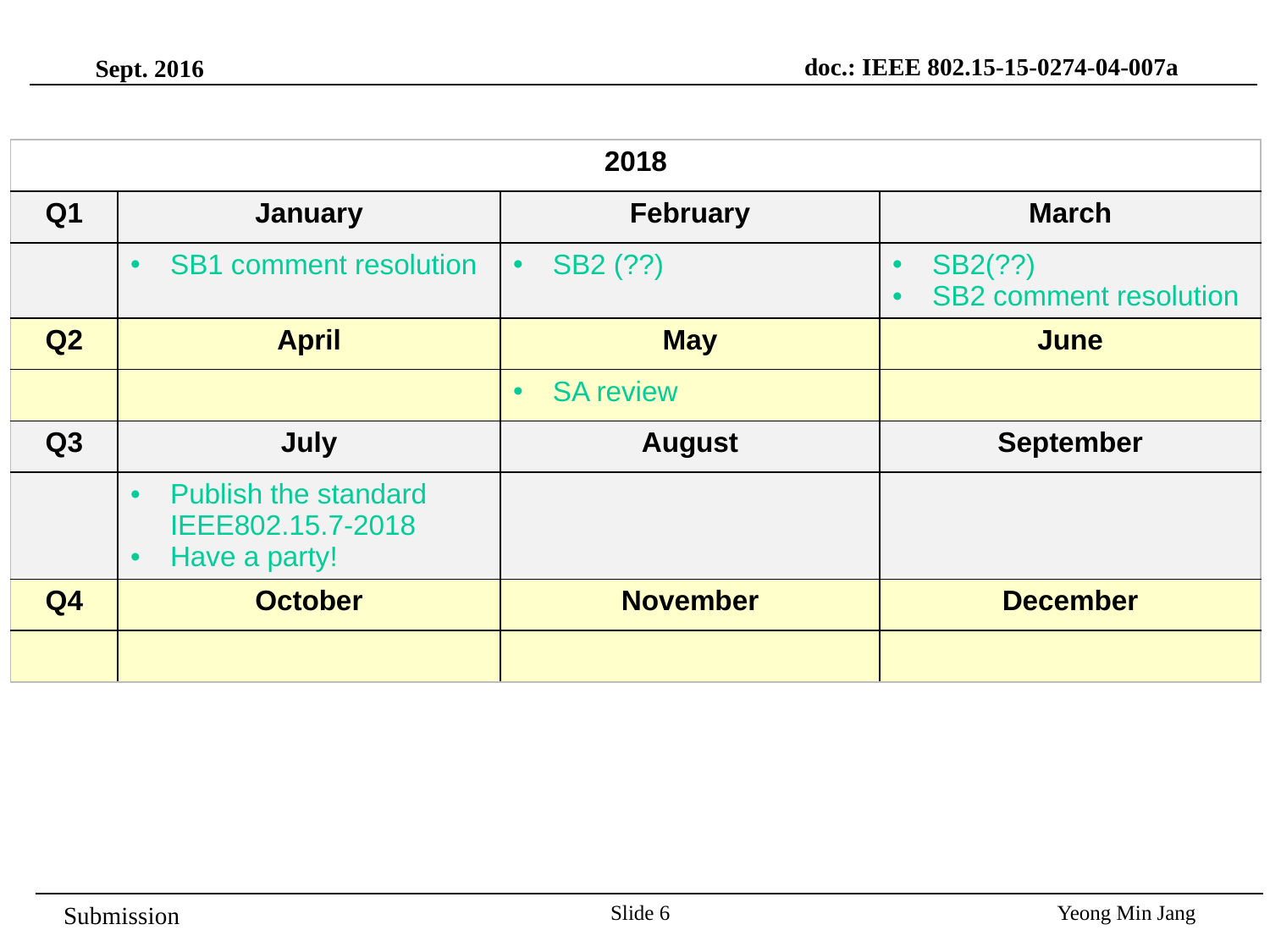

doc.: IEEE 802.15-15-0274-04-007a
Sept. 2016
| 2018 |  |  |  |
| --- | --- | --- | --- |
| Q1 | January | February | March |
|  | SB1 comment resolution | SB2 (??) | SB2(??) SB2 comment resolution |
| Q2 | April | May | June |
|  |  | SA review |  |
| Q3 | July | August | September |
|  | Publish the standard IEEE802.15.7-2018 Have a party! |  |  |
| Q4 | October | November | December |
|  |  |  |  |
Slide 6
Yeong Min Jang
Submission